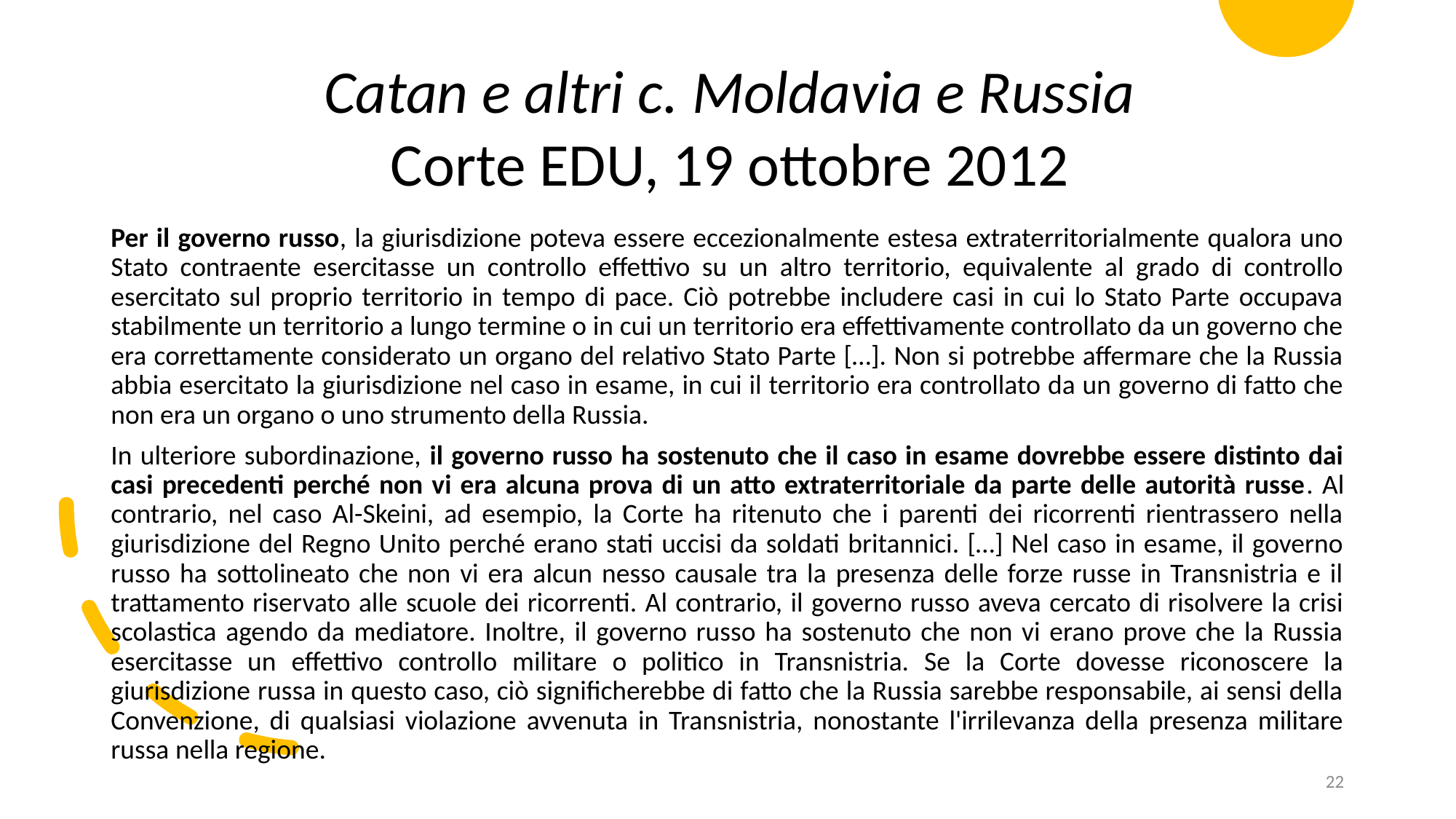

Catan e altri c. Moldavia e Russia
Corte EDU, 19 ottobre 2012
Per il governo russo, la giurisdizione poteva essere eccezionalmente estesa extraterritorialmente qualora uno Stato contraente esercitasse un controllo effettivo su un altro territorio, equivalente al grado di controllo esercitato sul proprio territorio in tempo di pace. Ciò potrebbe includere casi in cui lo Stato Parte occupava stabilmente un territorio a lungo termine o in cui un territorio era effettivamente controllato da un governo che era correttamente considerato un organo del relativo Stato Parte […]. Non si potrebbe affermare che la Russia abbia esercitato la giurisdizione nel caso in esame, in cui il territorio era controllato da un governo di fatto che non era un organo o uno strumento della Russia.
In ulteriore subordinazione, il governo russo ha sostenuto che il caso in esame dovrebbe essere distinto dai casi precedenti perché non vi era alcuna prova di un atto extraterritoriale da parte delle autorità russe. Al contrario, nel caso Al-Skeini, ad esempio, la Corte ha ritenuto che i parenti dei ricorrenti rientrassero nella giurisdizione del Regno Unito perché erano stati uccisi da soldati britannici. […] Nel caso in esame, il governo russo ha sottolineato che non vi era alcun nesso causale tra la presenza delle forze russe in Transnistria e il trattamento riservato alle scuole dei ricorrenti. Al contrario, il governo russo aveva cercato di risolvere la crisi scolastica agendo da mediatore. Inoltre, il governo russo ha sostenuto che non vi erano prove che la Russia esercitasse un effettivo controllo militare o politico in Transnistria. Se la Corte dovesse riconoscere la giurisdizione russa in questo caso, ciò significherebbe di fatto che la Russia sarebbe responsabile, ai sensi della Convenzione, di qualsiasi violazione avvenuta in Transnistria, nonostante l'irrilevanza della presenza militare russa nella regione.

22